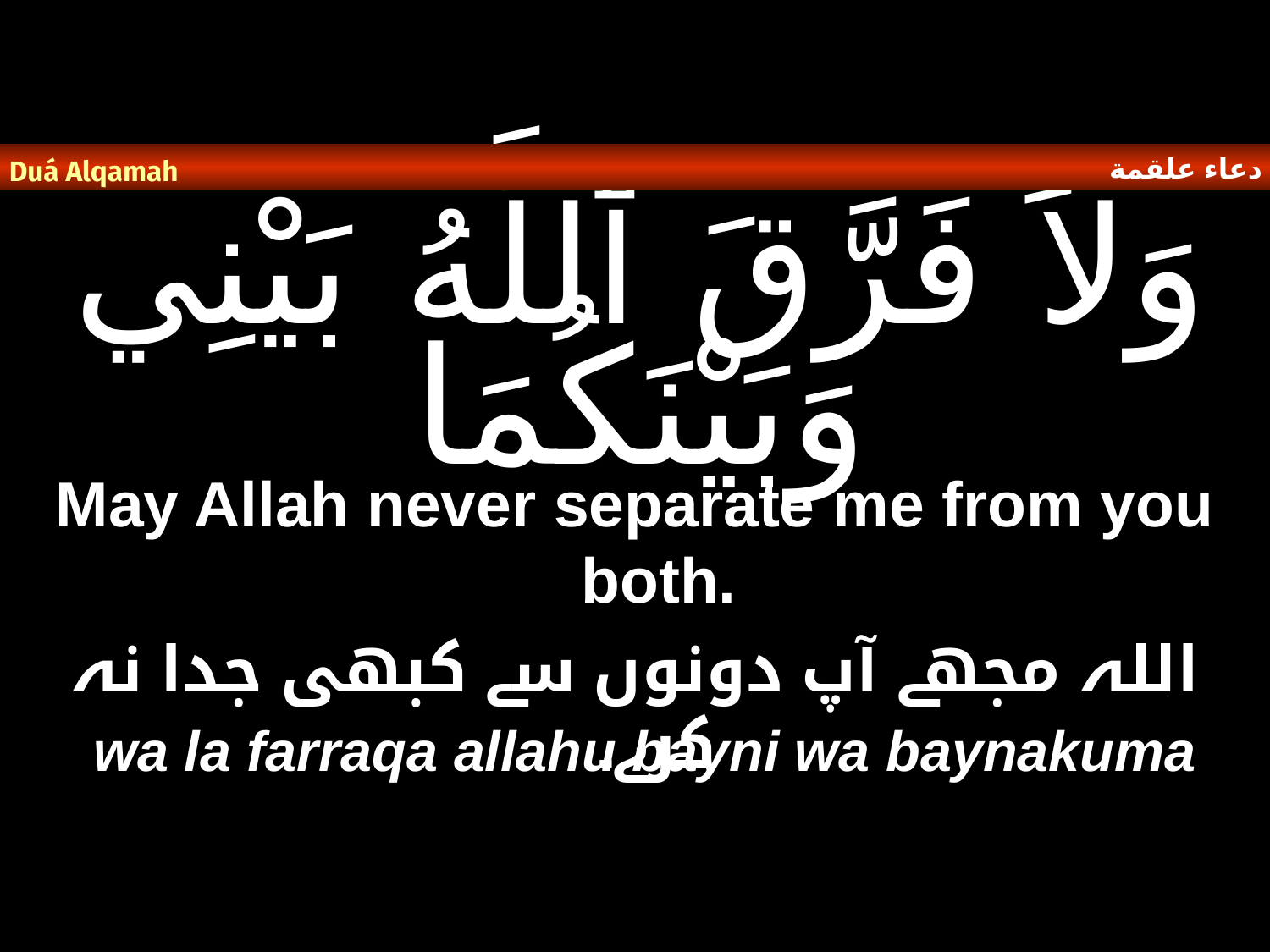

دعاء علقمة
Duá Alqamah
# وَلاَ فَرَّقَ ٱللَّهُ بَيْنِي وَبَيْنَكُمَا
May Allah never separate me from you both.
اللہ مجھے آپ دونوں سے کبھی جدا نہ کرے۔

wa la farraqa allahu bayni wa baynakuma